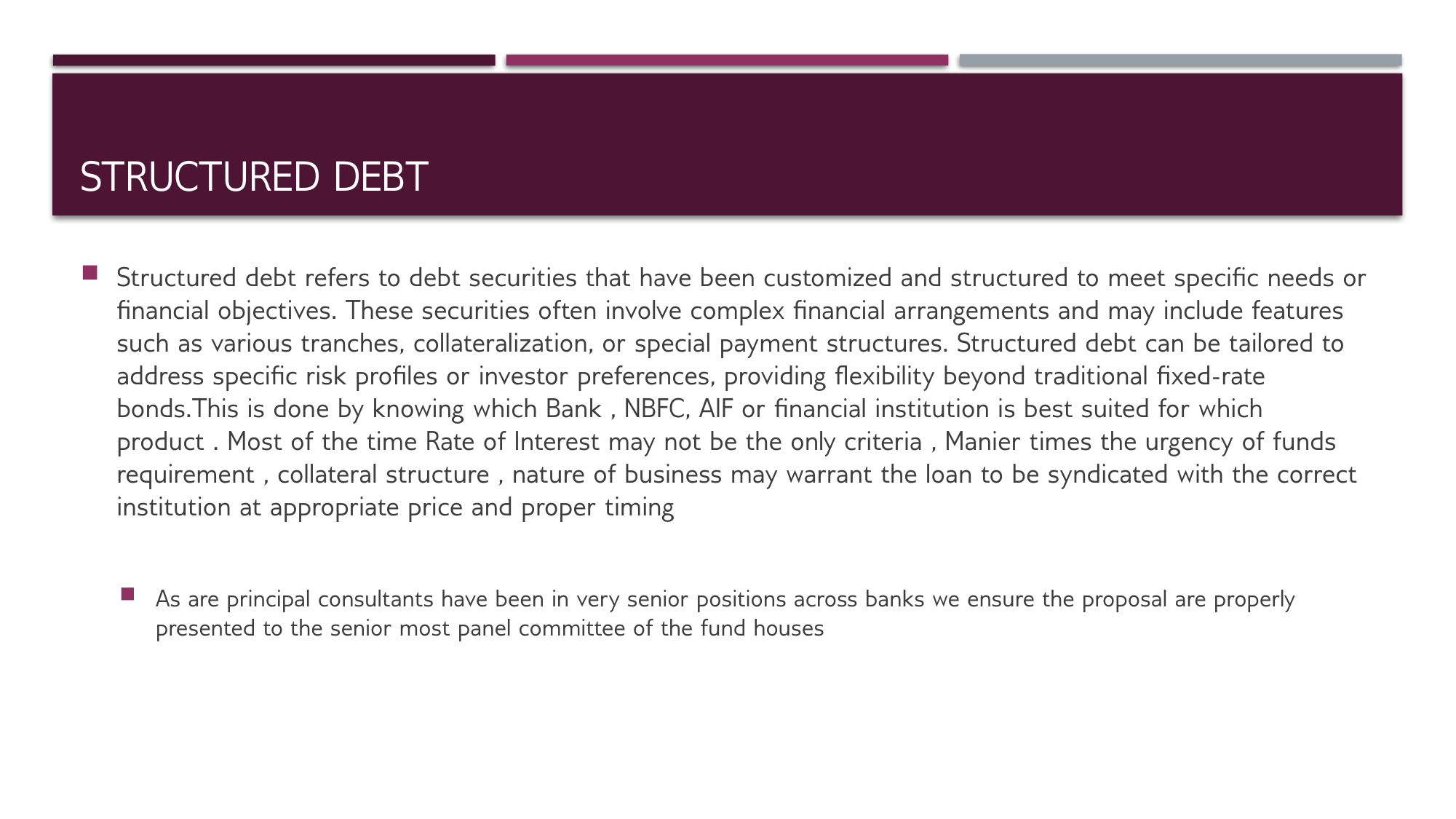

# Structured Debt
Structured debt refers to debt securities that have been customized and structured to meet specific needs or financial objectives. These securities often involve complex financial arrangements and may include features such as various tranches, collateralization, or special payment structures. Structured debt can be tailored to address specific risk profiles or investor preferences, providing flexibility beyond traditional fixed-rate bonds.This is done by knowing which Bank , NBFC, AIF or financial institution is best suited for which product . Most of the time Rate of Interest may not be the only criteria , Manier times the urgency of funds requirement , collateral structure , nature of business may warrant the loan to be syndicated with the correct institution at appropriate price and proper timing

As are principal consultants have been in very senior positions across banks we ensure the proposal are properly presented to the senior most panel committee of the fund houses